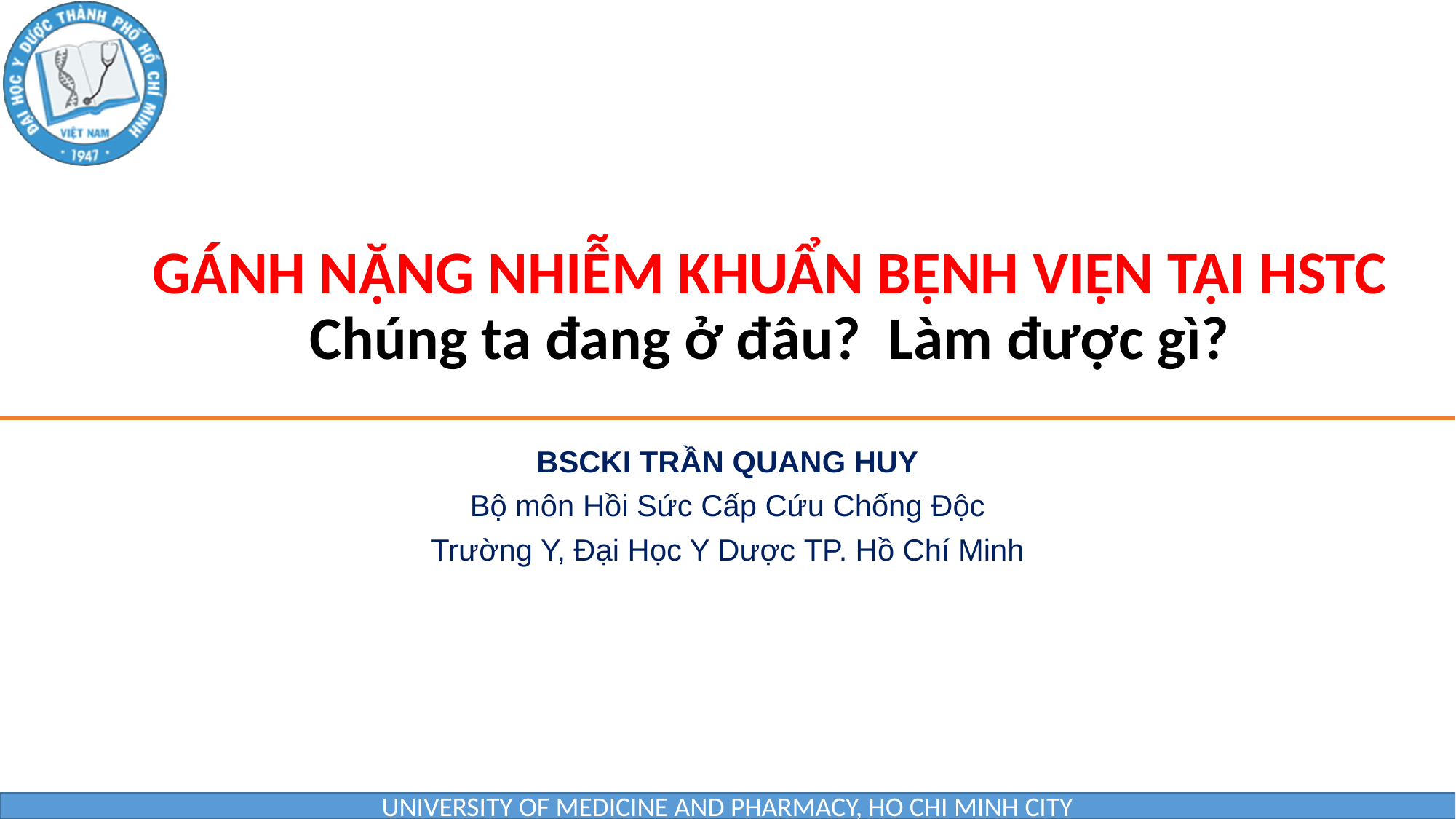

# GÁNH NẶNG NHIỄM KHUẨN BỆNH VIỆN TẠI HSTC Chúng ta đang ở đâu?  Làm được gì?
BSCKI TRẦN QUANG HUY
Bộ môn Hồi Sức Cấp Cứu Chống Độc
Trường Y, Đại Học Y Dược TP. Hồ Chí Minh